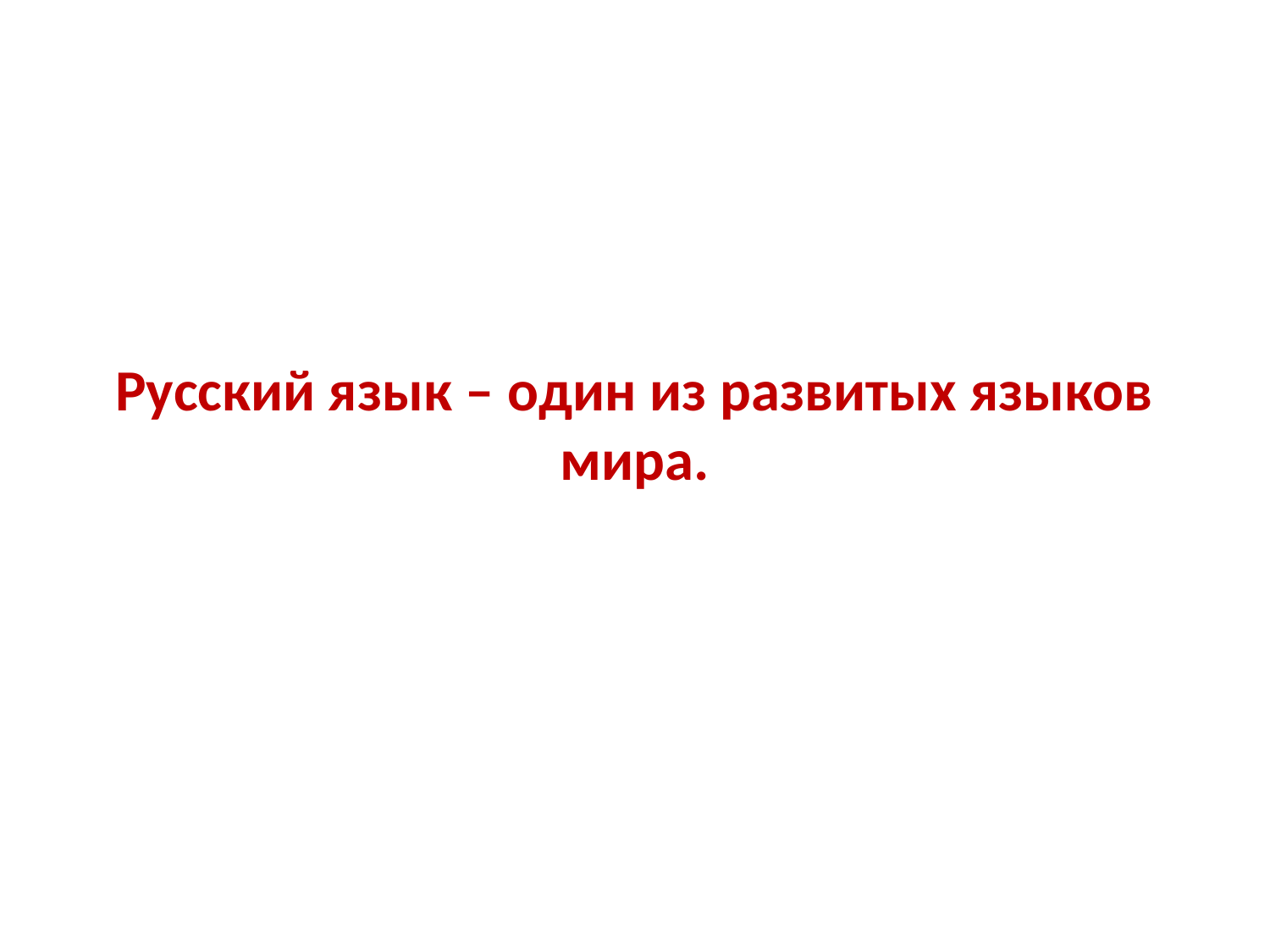

# Русский язык – один из развитых языков мира.